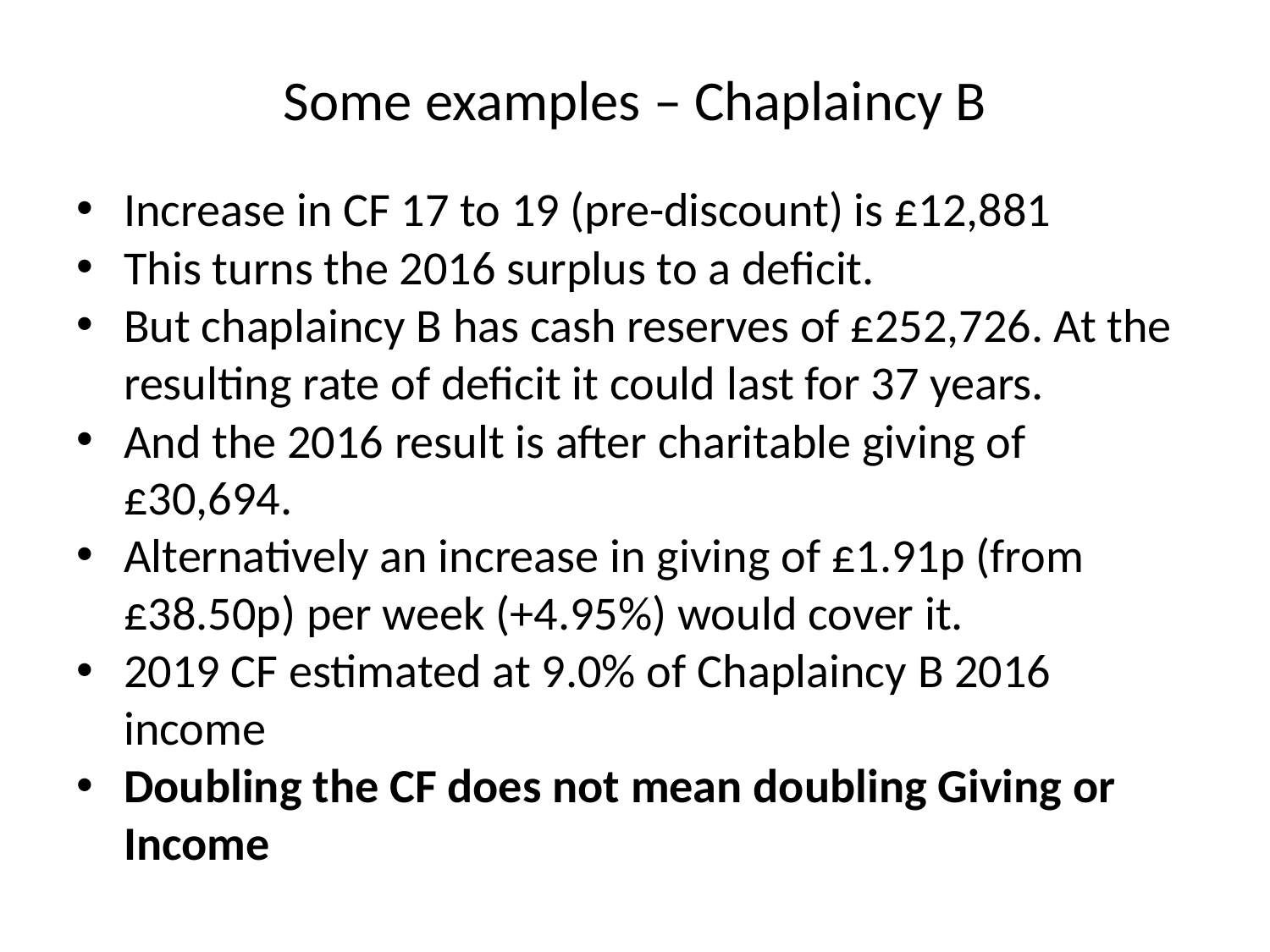

# Some examples – Chaplaincy B
Increase in CF 17 to 19 (pre-discount) is £12,881
This turns the 2016 surplus to a deficit.
But chaplaincy B has cash reserves of £252,726. At the resulting rate of deficit it could last for 37 years.
And the 2016 result is after charitable giving of £30,694.
Alternatively an increase in giving of £1.91p (from £38.50p) per week (+4.95%) would cover it.
2019 CF estimated at 9.0% of Chaplaincy B 2016 income
Doubling the CF does not mean doubling Giving or Income